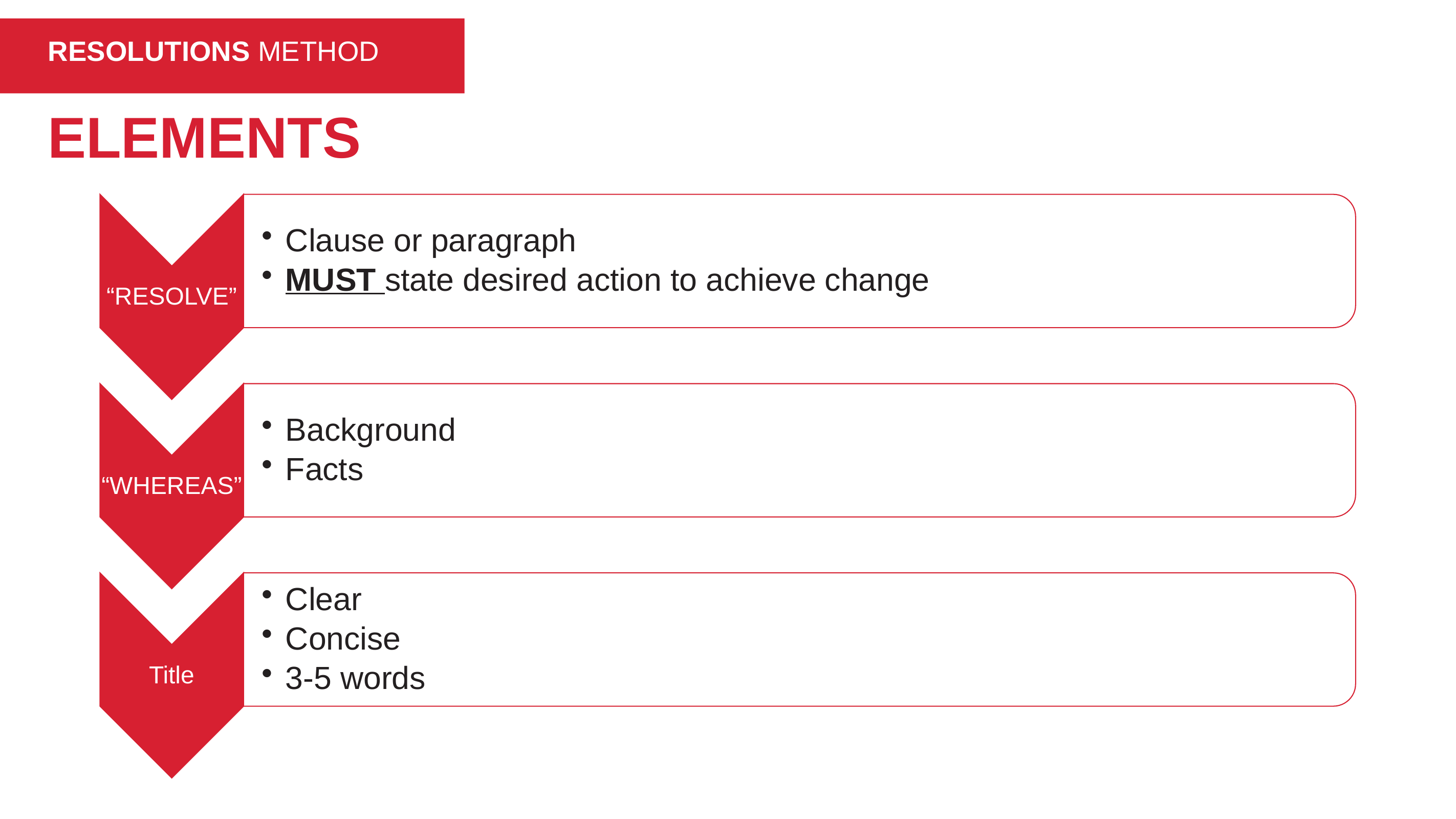

RESOLUTIONS METHOD

ELEMENTS
“RESOLVE”
Clause or paragraph
MUST state desired action to achieve change
“WHEREAS”
Background
Facts
Title
Clear
Concise
3-5 words